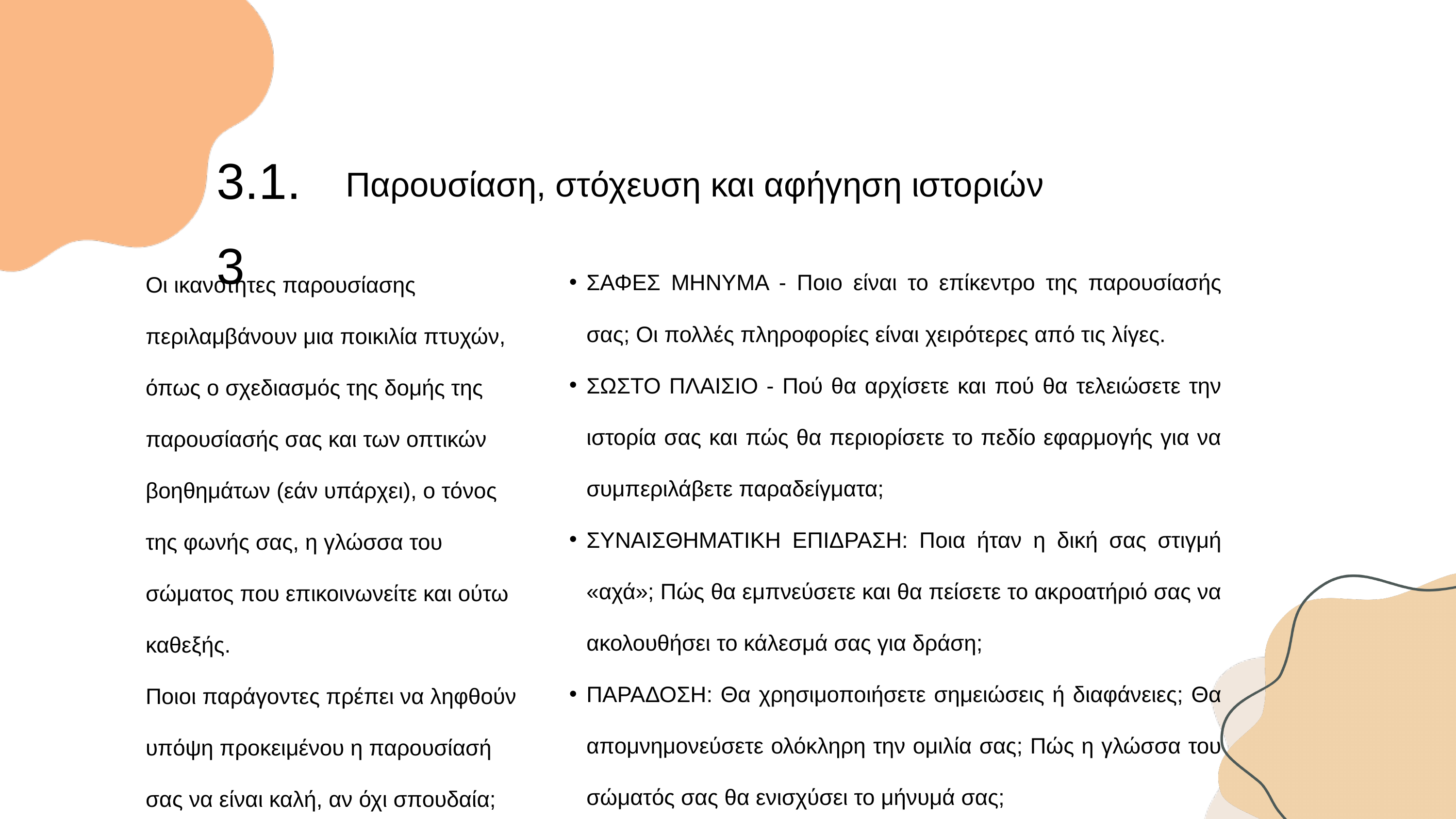

3.1.3
Παρουσίαση, στόχευση και αφήγηση ιστοριών
ΣΑΦΕΣ ΜΗΝΥΜΑ - Ποιο είναι το επίκεντρο της παρουσίασής σας; Οι πολλές πληροφορίες είναι χειρότερες από τις λίγες.
ΣΩΣΤΟ ΠΛΑΙΣΙΟ - Πού θα αρχίσετε και πού θα τελειώσετε την ιστορία σας και πώς θα περιορίσετε το πεδίο εφαρμογής για να συμπεριλάβετε παραδείγματα;
ΣΥΝΑΙΣΘΗΜΑΤΙΚΗ ΕΠΙΔΡΑΣΗ: Ποια ήταν η δική σας στιγμή «αχά»; Πώς θα εμπνεύσετε και θα πείσετε το ακροατήριό σας να ακολουθήσει το κάλεσμά σας για δράση;
ΠΑΡΑΔΟΣΗ: Θα χρησιμοποιήσετε σημειώσεις ή διαφάνειες; Θα απομνημονεύσετε ολόκληρη την ομιλία σας; Πώς η γλώσσα του σώματός σας θα ενισχύσει το μήνυμά σας;

Οι ικανότητες παρουσίασης περιλαμβάνουν μια ποικιλία πτυχών, όπως ο σχεδιασμός της δομής της παρουσίασής σας και των οπτικών βοηθημάτων (εάν υπάρχει), ο τόνος της φωνής σας, η γλώσσα του σώματος που επικοινωνείτε και ούτω καθεξής.
Ποιοι παράγοντες πρέπει να ληφθούν υπόψη προκειμένου η παρουσίασή σας να είναι καλή, αν όχι σπουδαία;